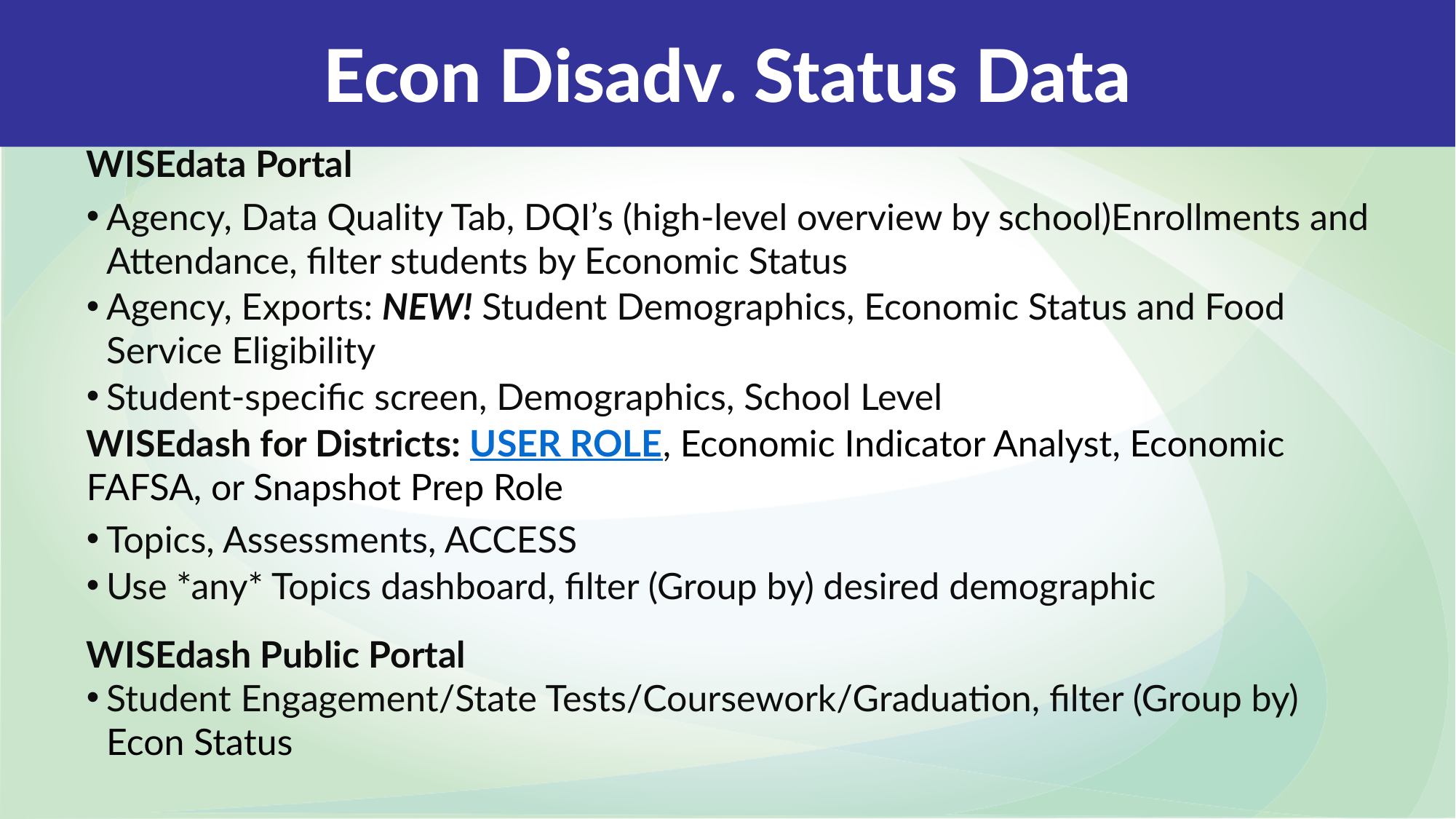

Econ Disadv. Status Data
WISEdata Portal
Agency, Data Quality Tab, DQI’s (high-level overview by school)Enrollments and Attendance, filter students by Economic Status
Agency, Exports: NEW! Student Demographics, Economic Status and Food Service Eligibility
Student-specific screen, Demographics, School Level
WISEdash for Districts: USER ROLE, Economic Indicator Analyst, Economic FAFSA, or Snapshot Prep Role
Topics, Assessments, ACCESS
Use *any* Topics dashboard, filter (Group by) desired demographic
WISEdash Public Portal
Student Engagement/State Tests/Coursework/Graduation, filter (Group by) Econ Status